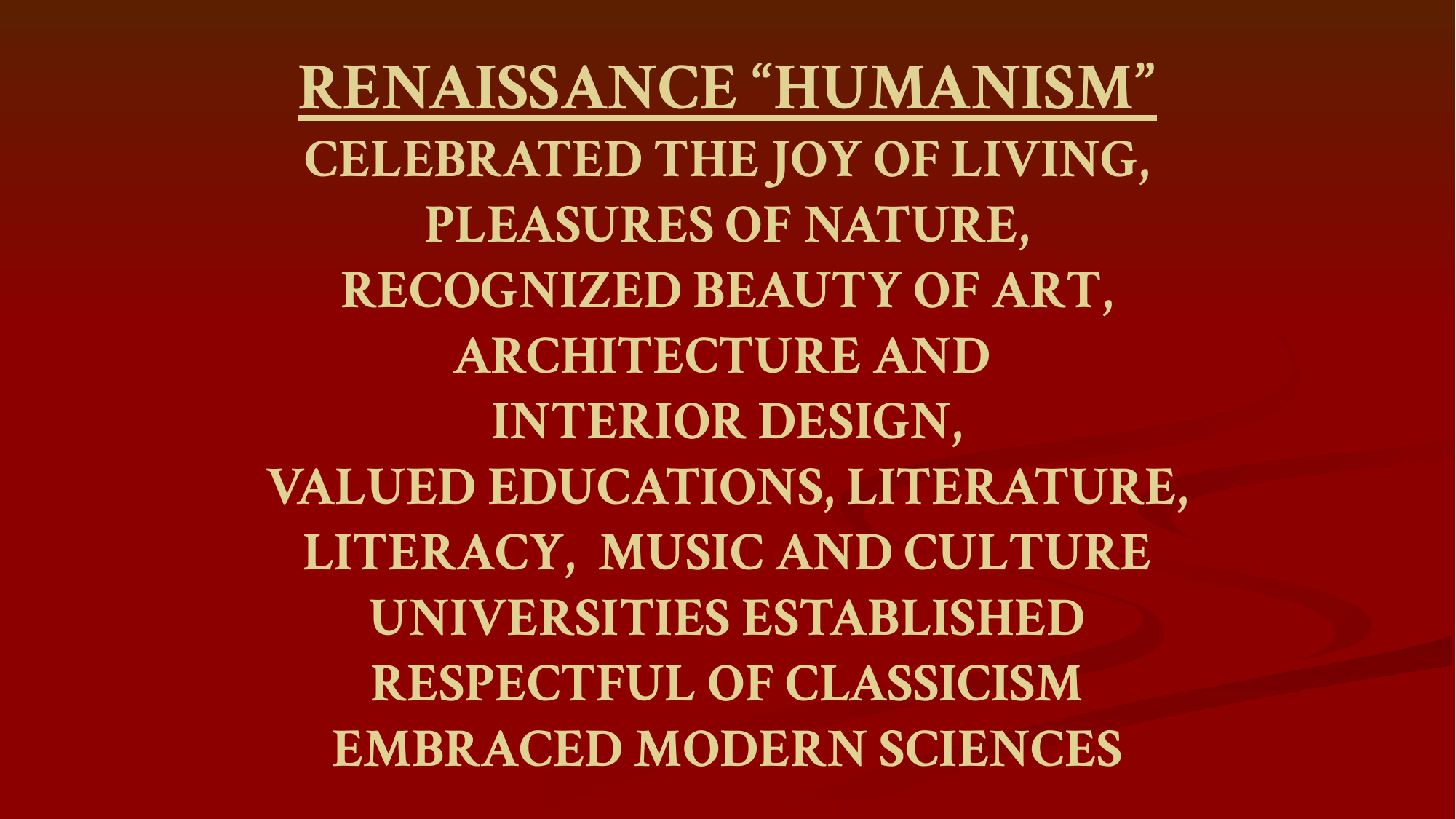

# RENAISSANCE “HUMANISM” CELEBRATED THE JOY OF LIVING, PLEASURES OF NATURE, RECOGNIZED BEAUTY OF ART, ARCHITECTURE AND INTERIOR DESIGN, VALUED EDUCATIONS, LITERATURE, LITERACY,  MUSIC AND CULTURE UNIVERSITIES ESTABLISHED RESPECTFUL OF CLASSICISM EMBRACED MODERN SCIENCES